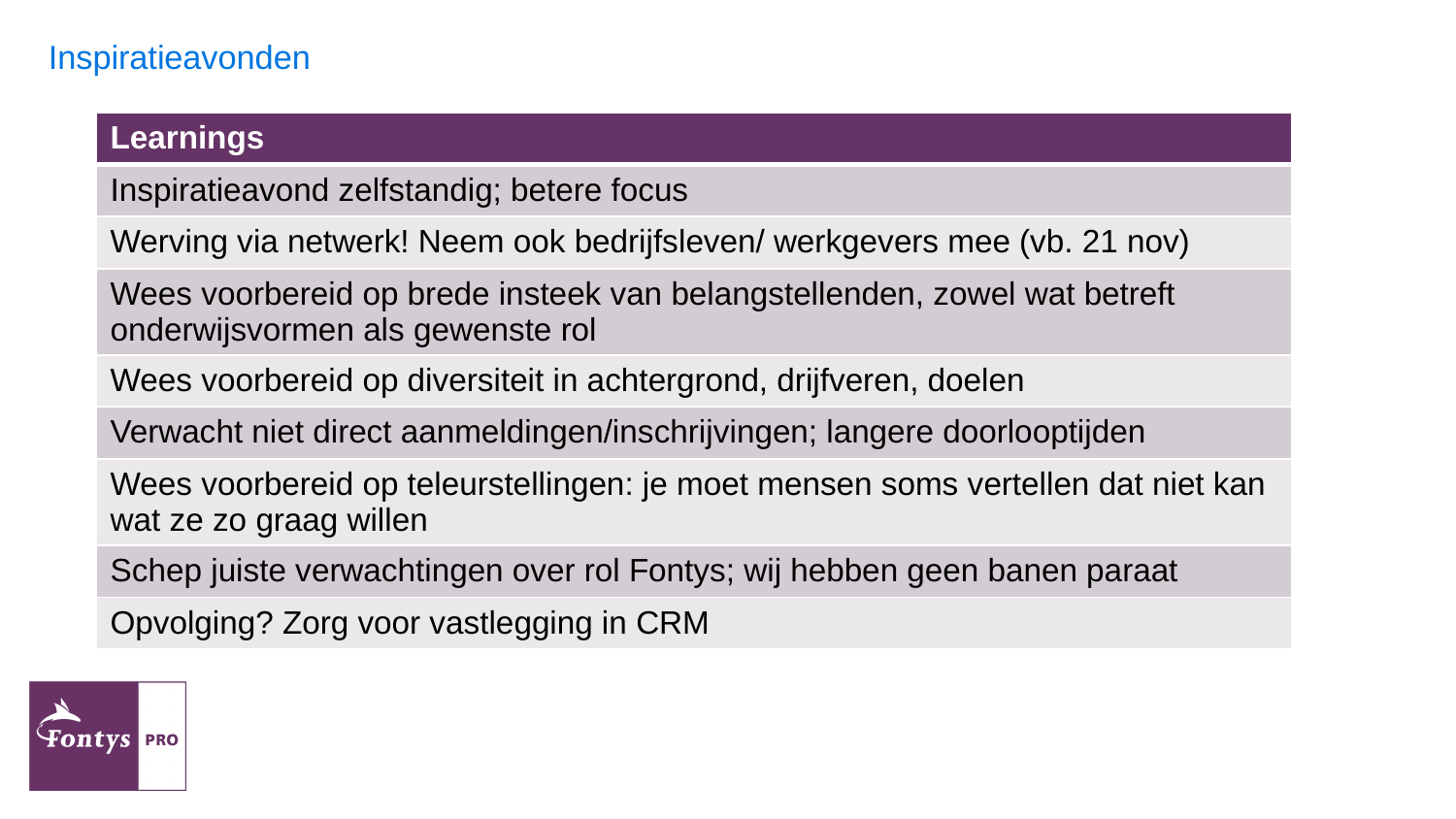

# Inspiratieavonden
| Learnings |
| --- |
| Inspiratieavond zelfstandig; betere focus |
| Werving via netwerk! Neem ook bedrijfsleven/ werkgevers mee (vb. 21 nov) |
| Wees voorbereid op brede insteek van belangstellenden, zowel wat betreft onderwijsvormen als gewenste rol |
| Wees voorbereid op diversiteit in achtergrond, drijfveren, doelen |
| Verwacht niet direct aanmeldingen/inschrijvingen; langere doorlooptijden |
| Wees voorbereid op teleurstellingen: je moet mensen soms vertellen dat niet kan wat ze zo graag willen |
| Schep juiste verwachtingen over rol Fontys; wij hebben geen banen paraat |
| Opvolging? Zorg voor vastlegging in CRM |